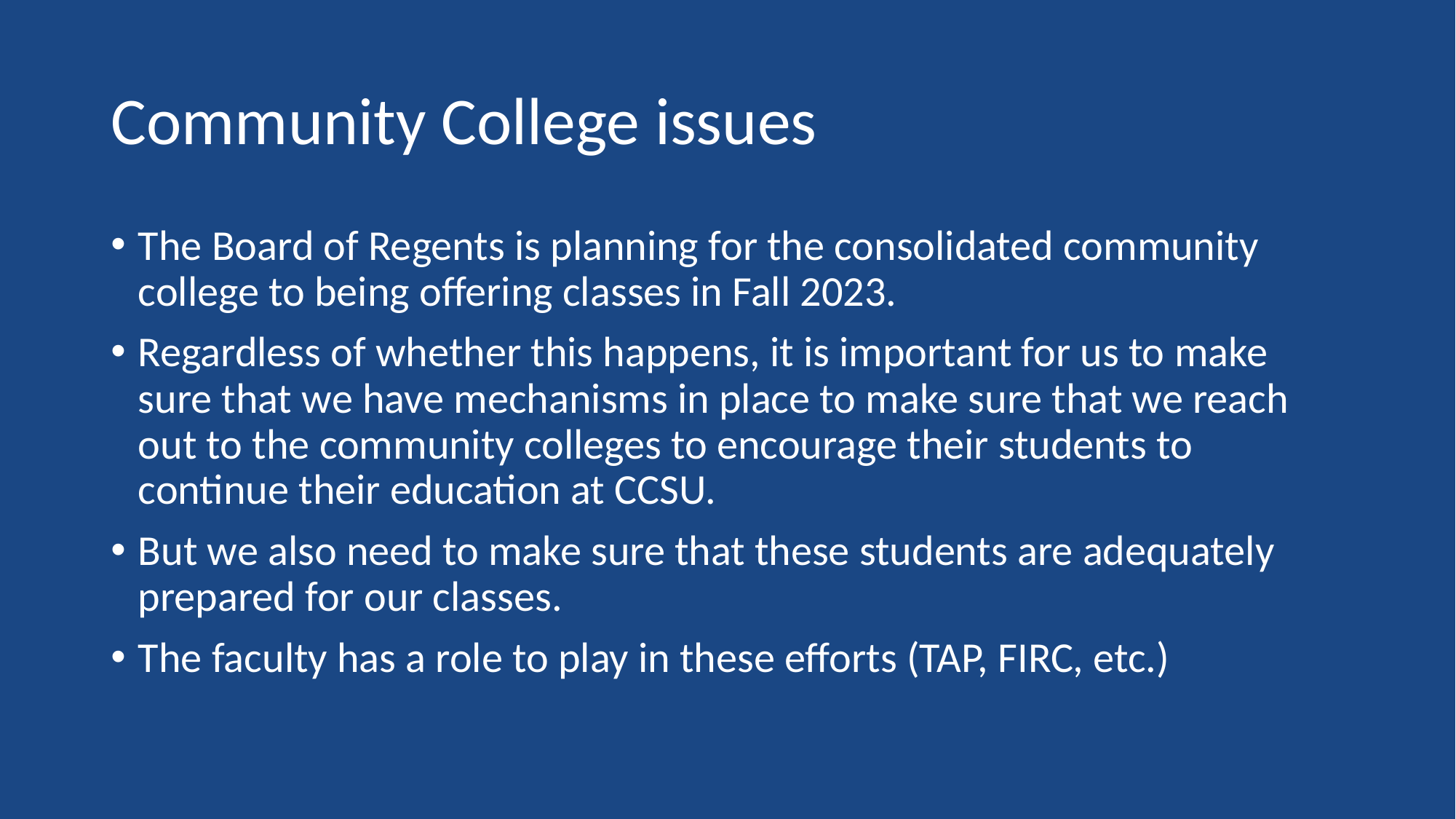

# Community College issues
The Board of Regents is planning for the consolidated community college to being offering classes in Fall 2023.
Regardless of whether this happens, it is important for us to make sure that we have mechanisms in place to make sure that we reach out to the community colleges to encourage their students to continue their education at CCSU.
But we also need to make sure that these students are adequately prepared for our classes.
The faculty has a role to play in these efforts (TAP, FIRC, etc.)